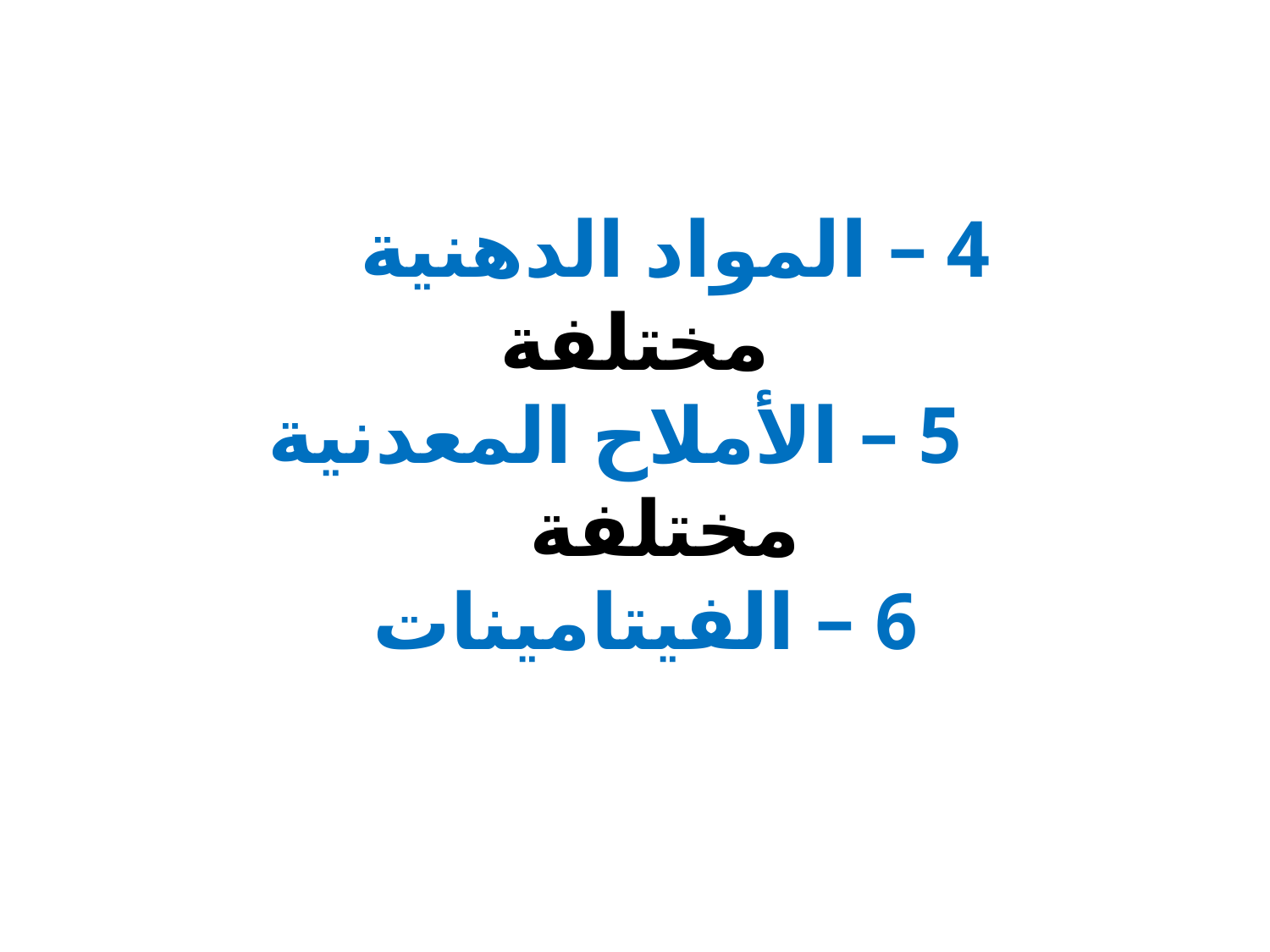

# 4 – المواد الدهنية مختلفة 5 – الأملاح المعدنية مختلفة 6 – الفيتامينات